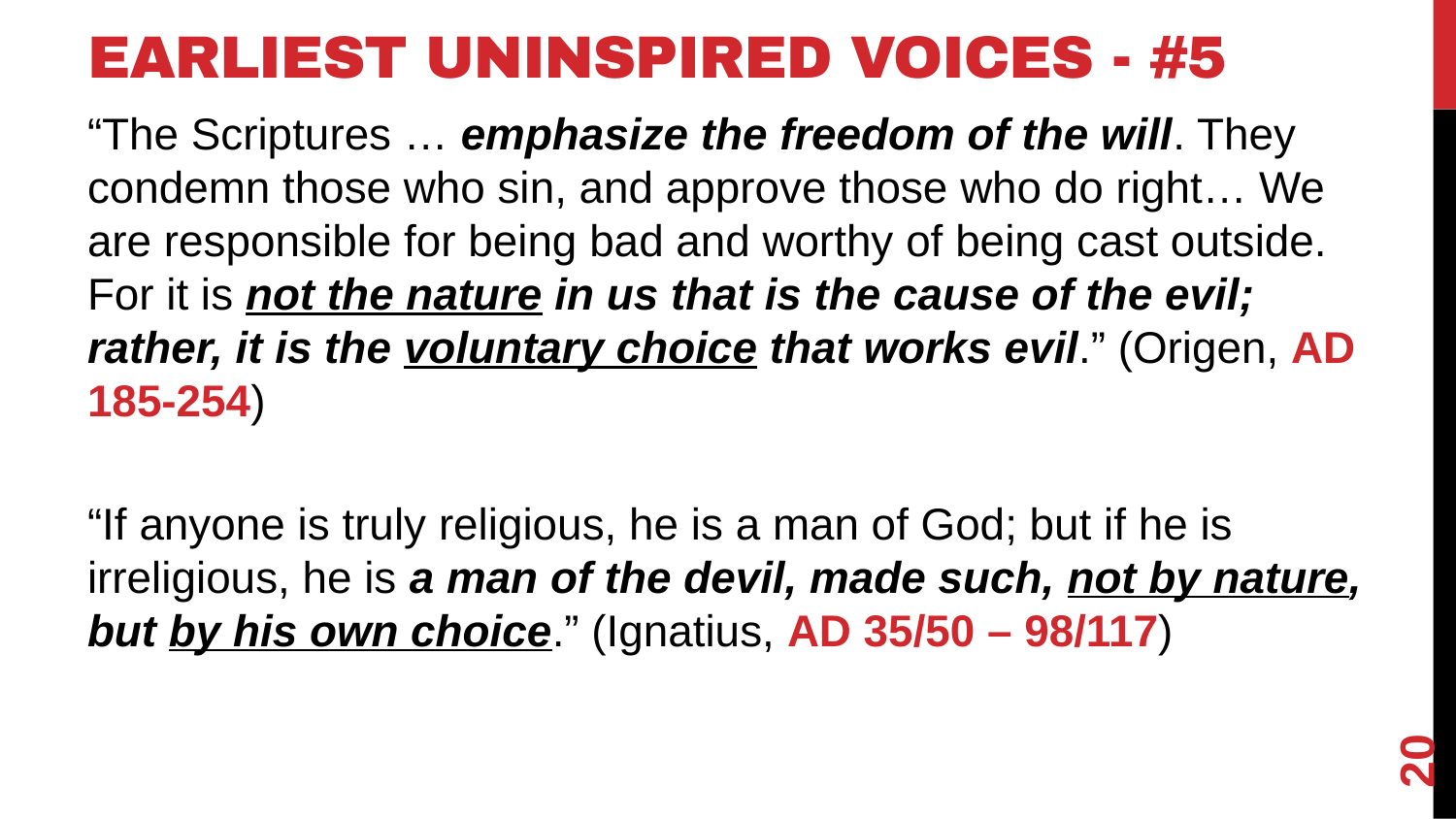

# Earliest Uninspired Voices - #5
“The Scriptures … emphasize the freedom of the will. They condemn those who sin, and approve those who do right… We are responsible for being bad and worthy of being cast outside. For it is not the nature in us that is the cause of the evil; rather, it is the voluntary choice that works evil.” (Origen, AD 185-254)

“If anyone is truly religious, he is a man of God; but if he is irreligious, he is a man of the devil, made such, not by nature, but by his own choice.” (Ignatius, AD 35/50 – 98/117)
20